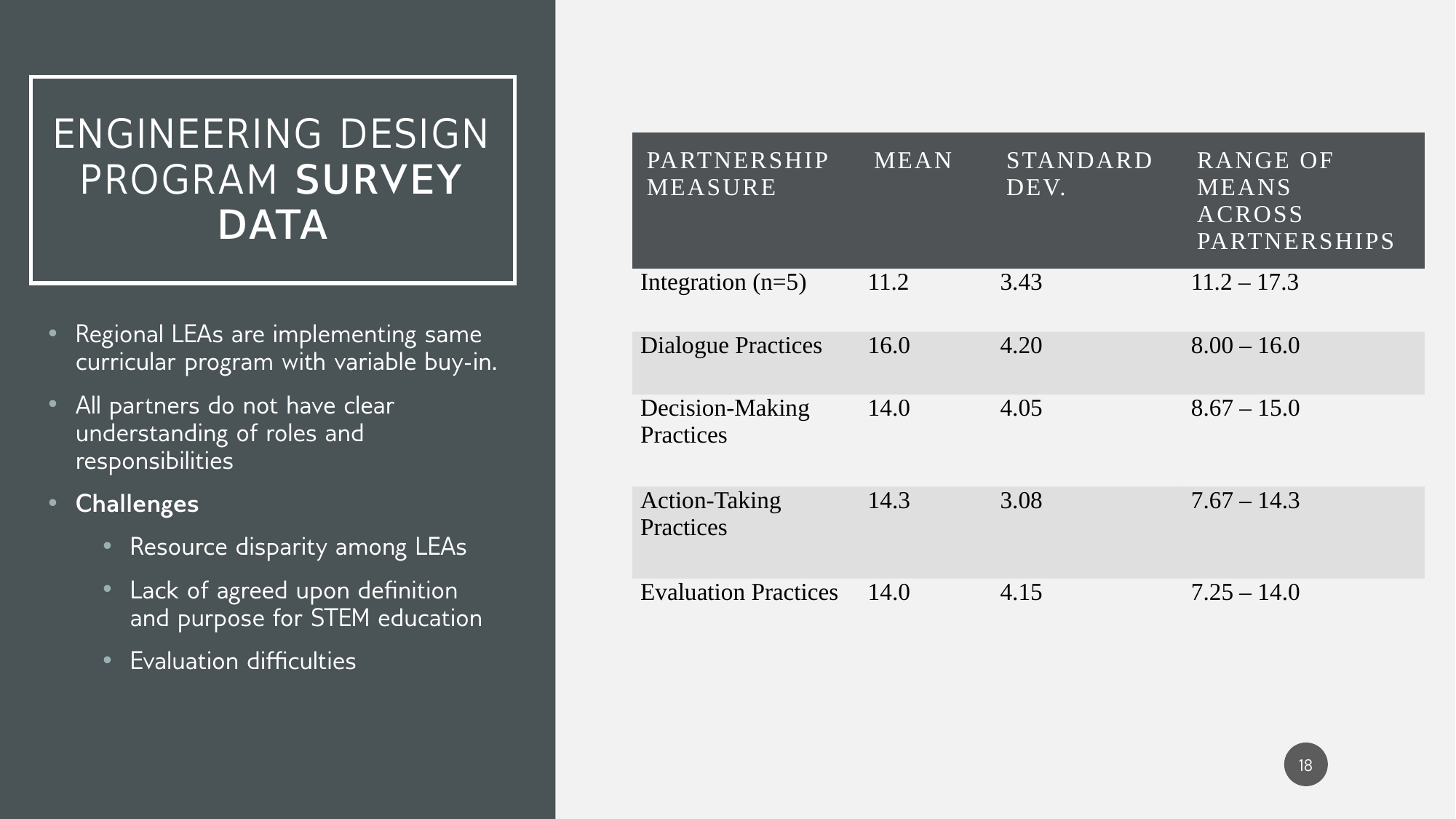

# Engineering Design Program Survey Data
| Partnership Measure | Mean | Standard Dev. | Range of Means Across Partnerships |
| --- | --- | --- | --- |
| Integration (n=5) | 11.2 | 3.43 | 11.2 – 17.3 |
| Dialogue Practices | 16.0 | 4.20 | 8.00 – 16.0 |
| Decision-Making Practices | 14.0 | 4.05 | 8.67 – 15.0 |
| Action-Taking Practices | 14.3 | 3.08 | 7.67 – 14.3 |
| Evaluation Practices | 14.0 | 4.15 | 7.25 – 14.0 |
Regional LEAs are implementing same curricular program with variable buy-in.
All partners do not have clear understanding of roles and responsibilities
Challenges
Resource disparity among LEAs
Lack of agreed upon definition and purpose for STEM education
Evaluation difficulties

18